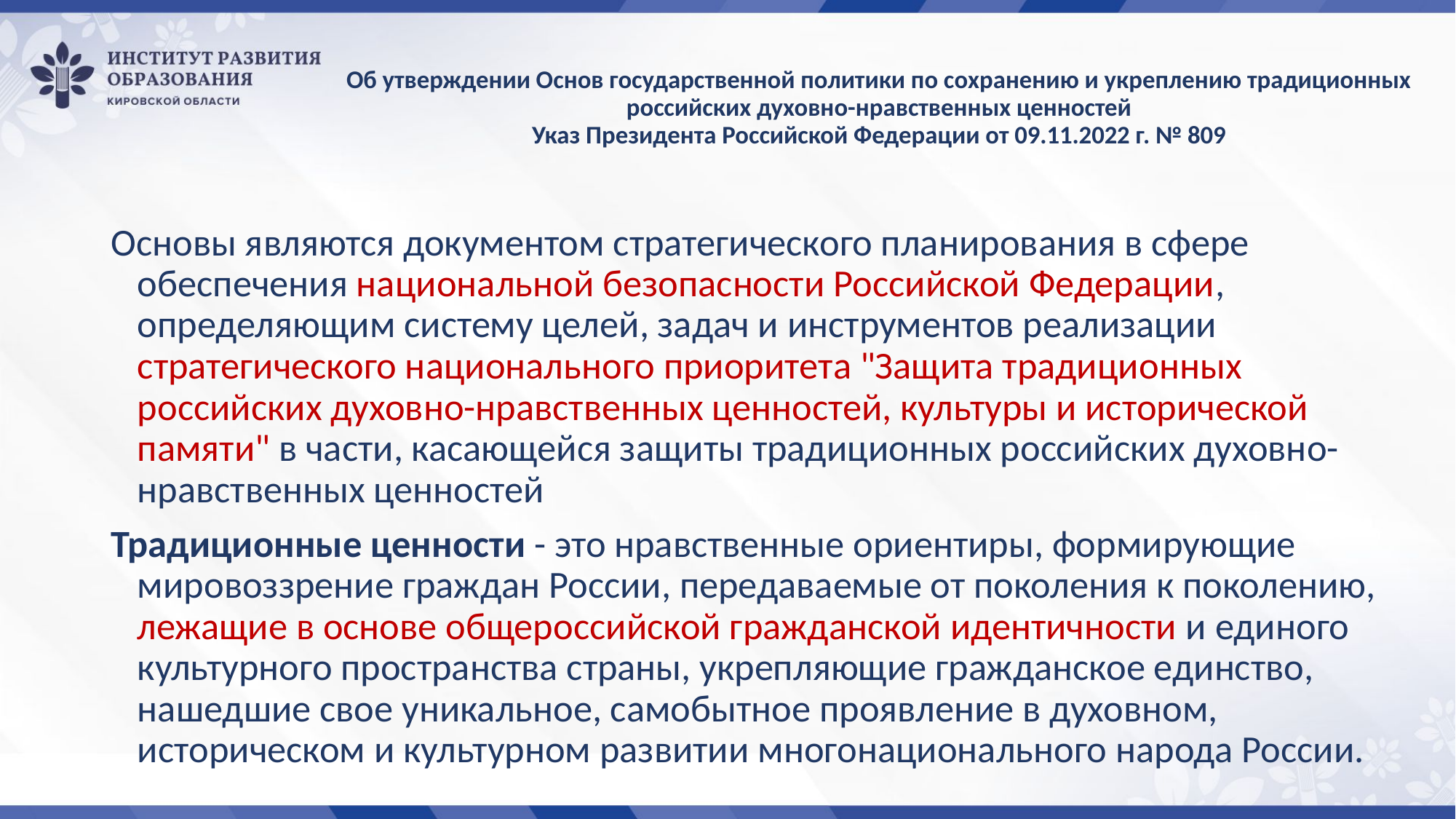

# Об утверждении Основ государственной политики по сохранению и укреплению традиционных российских духовно-нравственных ценностей Указ Президента Российской Федерации от 09.11.2022 г. № 809
Основы являются документом стратегического планирования в сфере обеспечения национальной безопасности Российской Федерации, определяющим систему целей, задач и инструментов реализации стратегического национального приоритета "Защита традиционных российских духовно-нравственных ценностей, культуры и исторической памяти" в части, касающейся защиты традиционных российских духовно-нравственных ценностей
Традиционные ценности - это нравственные ориентиры, формирующие мировоззрение граждан России, передаваемые от поколения к поколению, лежащие в основе общероссийской гражданской идентичности и единого культурного пространства страны, укрепляющие гражданское единство, нашедшие свое уникальное, самобытное проявление в духовном, историческом и культурном развитии многонационального народа России.